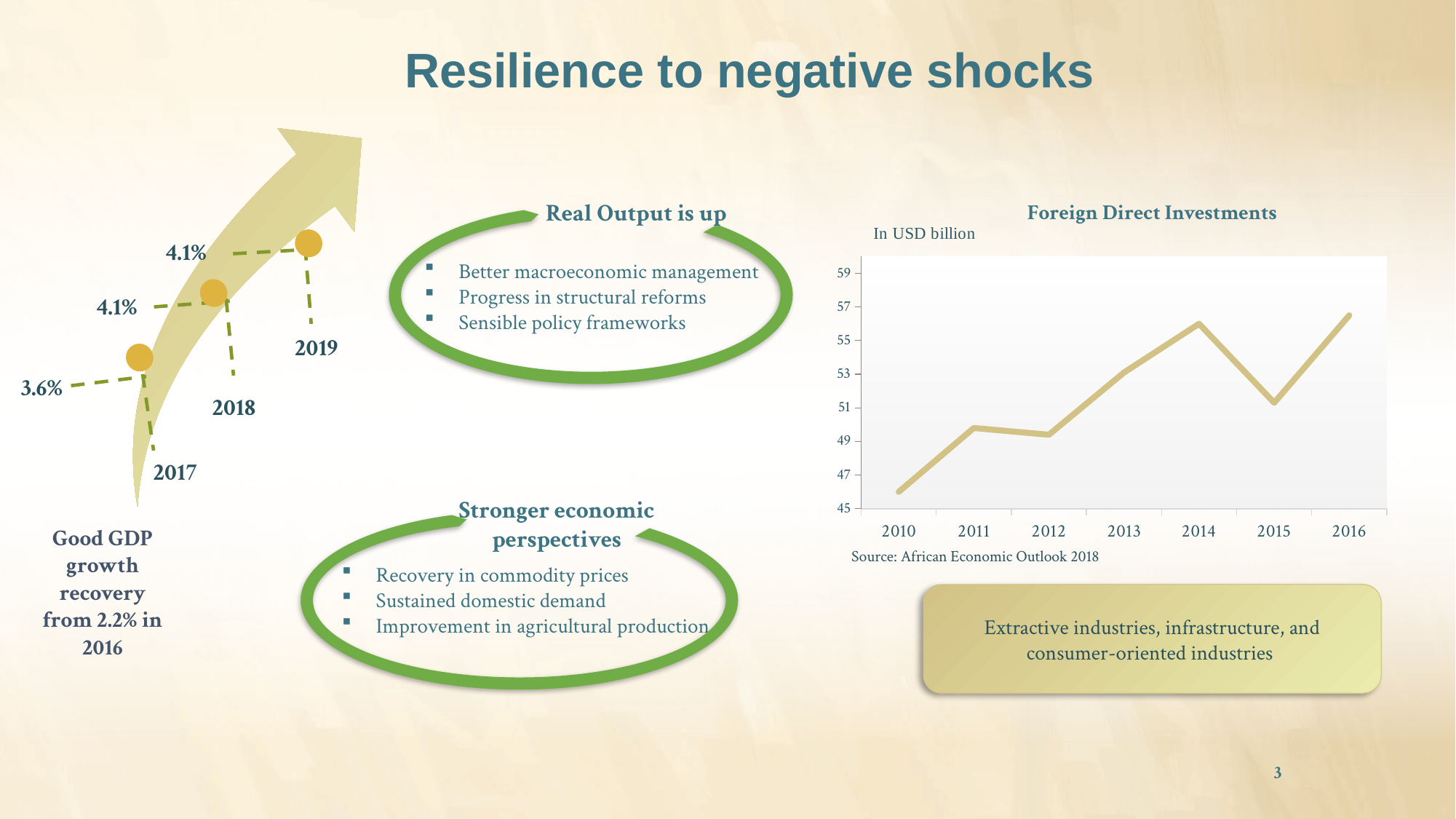

Resilience to negative shocks

4.1%

4.1%
2019

3.6%
2018
2017

Real Output is up
Better macroeconomic management
Progress in structural reforms
Sensible policy frameworks

Foreign Direct Investments

### Chart

| Category | FDI |
|---|---|
| 2010 | 46.0 |
| 2011 | 49.8 |
| 2012 | 49.4 |
| 2013 | 53.1 |
| 2014 | 56.0 |
| 2015 | 51.3 |
| 2016 | 56.5 |
Stronger economic perspectives
Recovery in commodity prices
Sustained domestic demand
Improvement in agricultural production
Good GDP growth recovery from 2.2% in 2016
Source: African Economic Outlook 2018
Extractive industries, infrastructure, and consumer-oriented industries
3